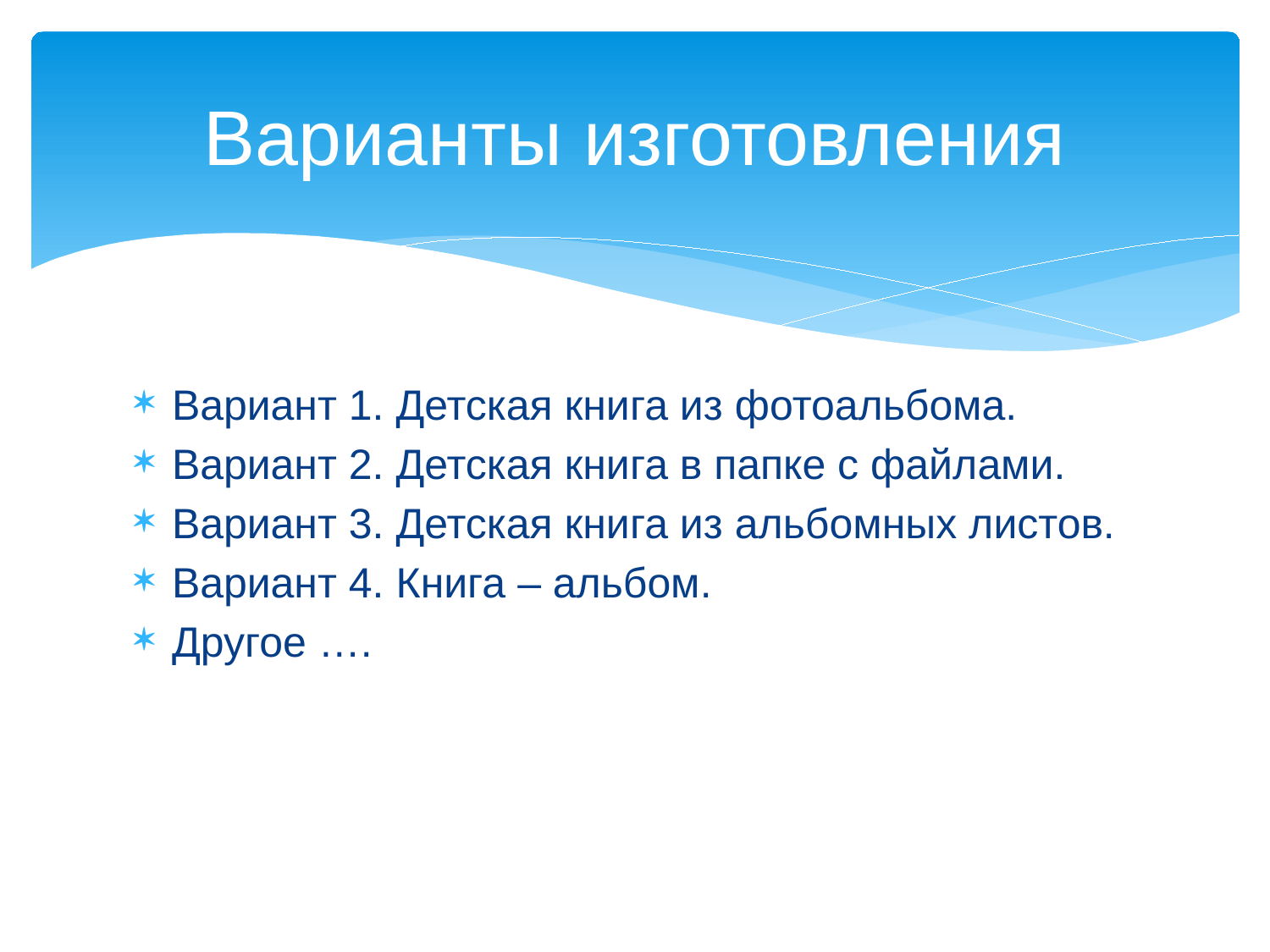

# Варианты изготовления
Вариант 1. Детская книга из фотоальбома.
Вариант 2. Детская книга в папке с файлами.
Вариант 3. Детская книга из альбомных листов.
Вариант 4. Книга – альбом.
Другое ….